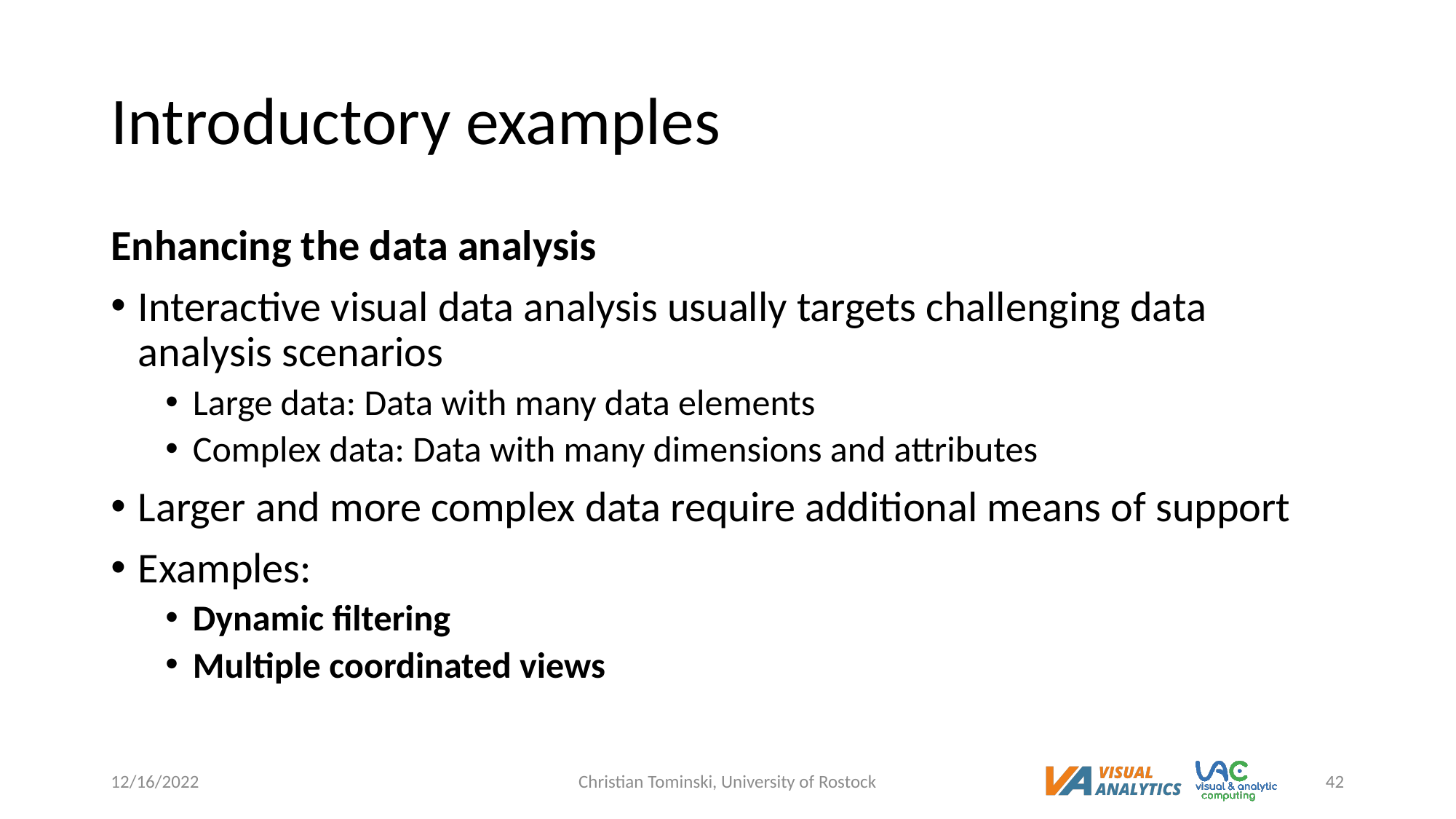

# Introductory examples
Enhancing the data analysis
Interactive visual data analysis usually targets challenging data analysis scenarios
Large data: Data with many data elements
Complex data: Data with many dimensions and attributes
Larger and more complex data require additional means of support
Examples:
Dynamic filtering
Multiple coordinated views
12/16/2022
Christian Tominski, University of Rostock
42